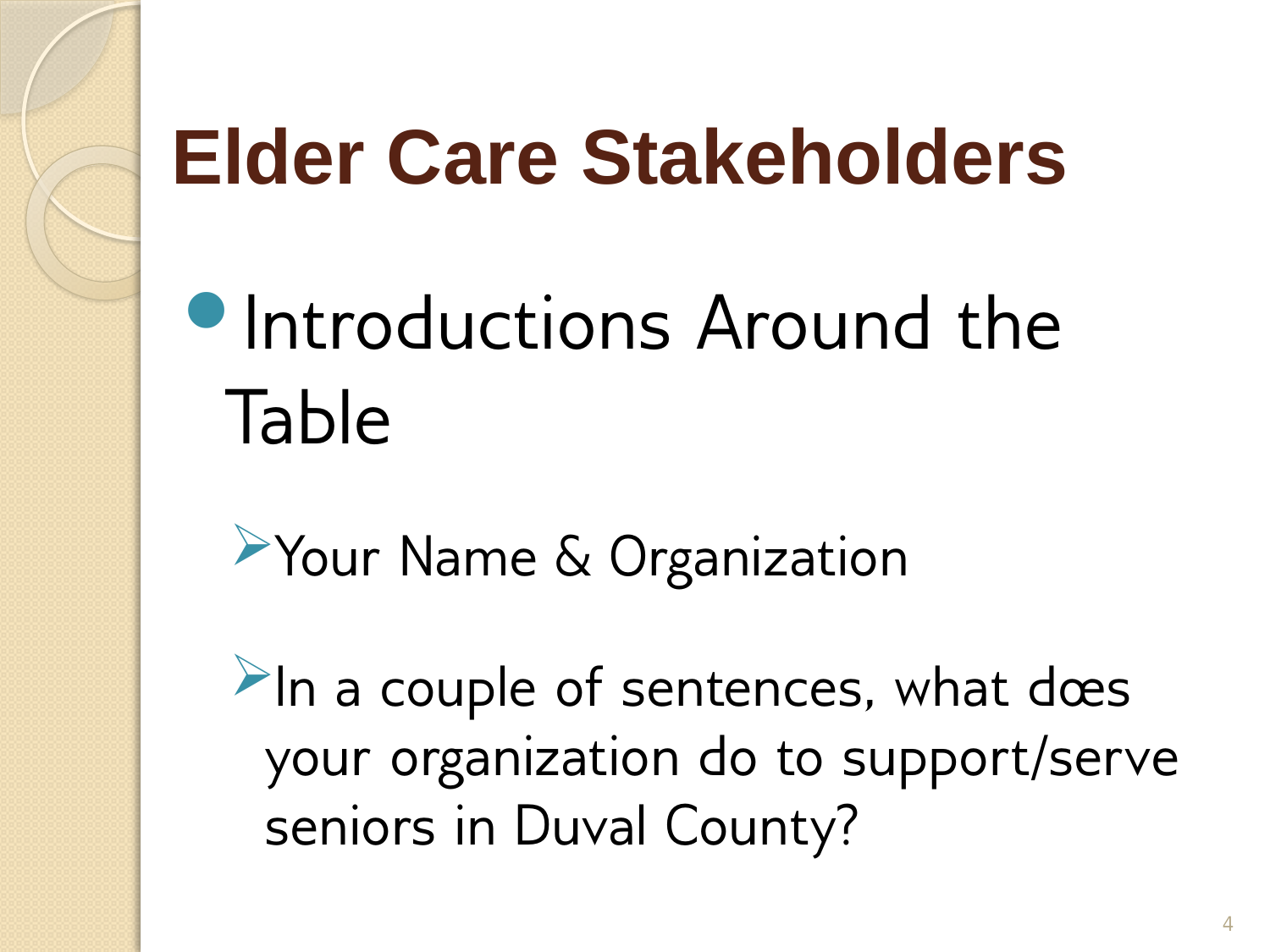

# Elder Care Stakeholders
Introductions Around the Table
Your Name & Organization
In a couple of sentences, what does your organization do to support/serve seniors in Duval County?

4